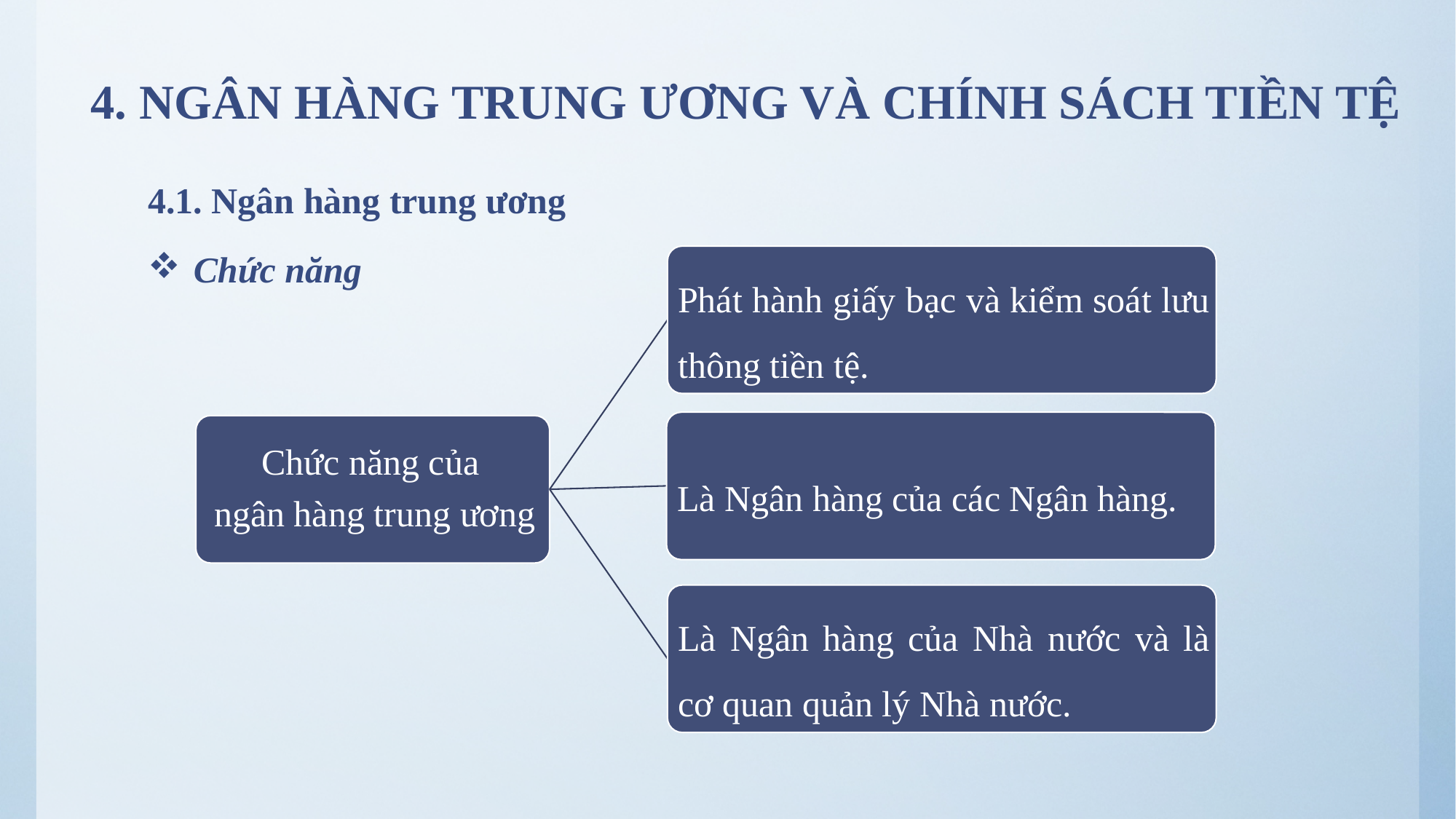

# 4. NGÂN HÀNG TRUNG ƯƠNG VÀ CHÍNH SÁCH TIỀN TỆ
4.1. Ngân hàng trung ương
 Chức năng

Chức năng của
ngân hàng trung ương

Phát hành giấy bạc và kiểm soát lưu thông tiền tệ.

Là Ngân hàng của các Ngân hàng.

Là Ngân hàng của Nhà nước và là cơ quan quản lý Nhà nước.